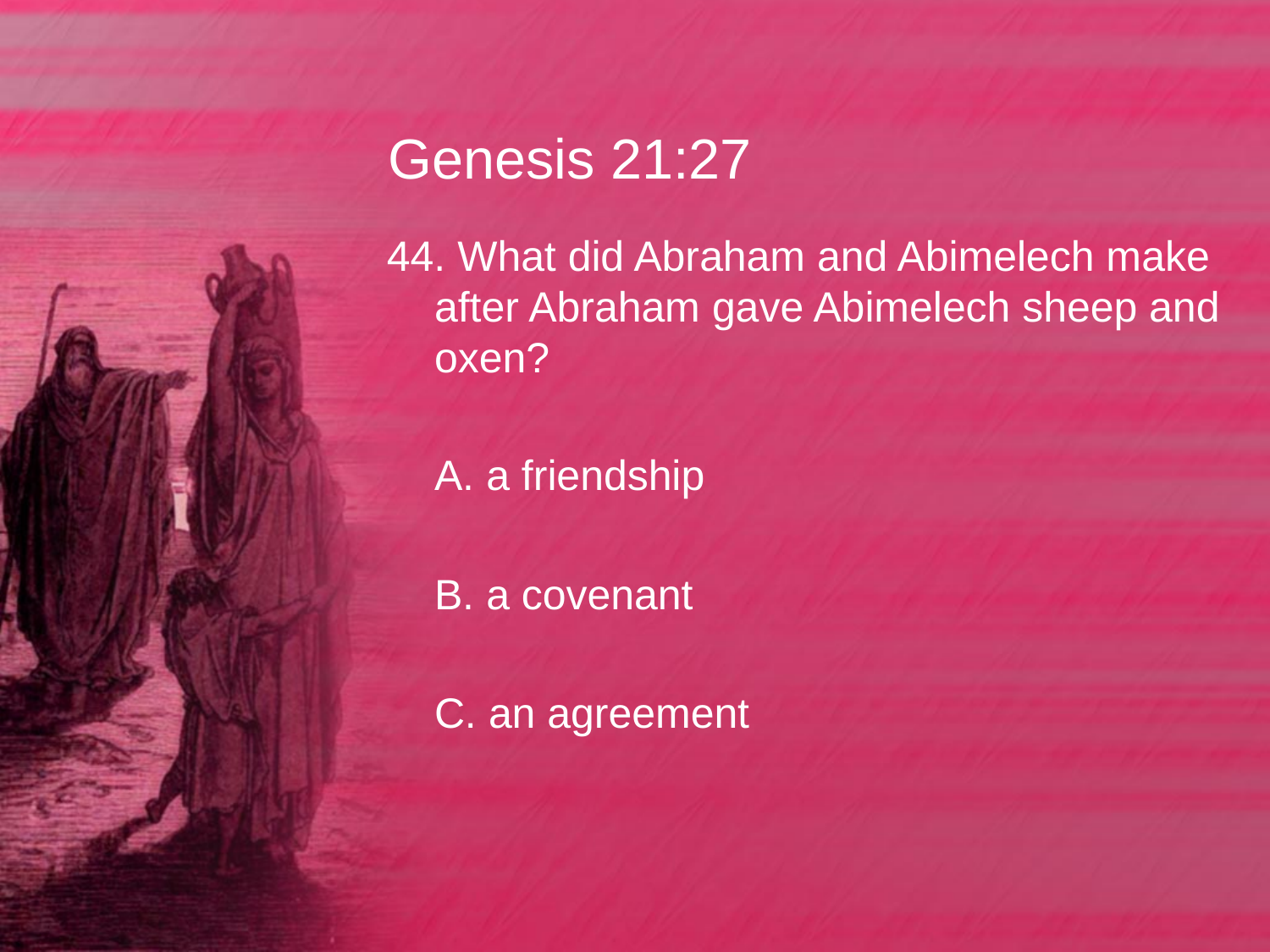

# Genesis 21:27
44. What did Abraham and Abimelech make after Abraham gave Abimelech sheep and oxen?

	A. a friendship

	B. a covenant

	C. an agreement